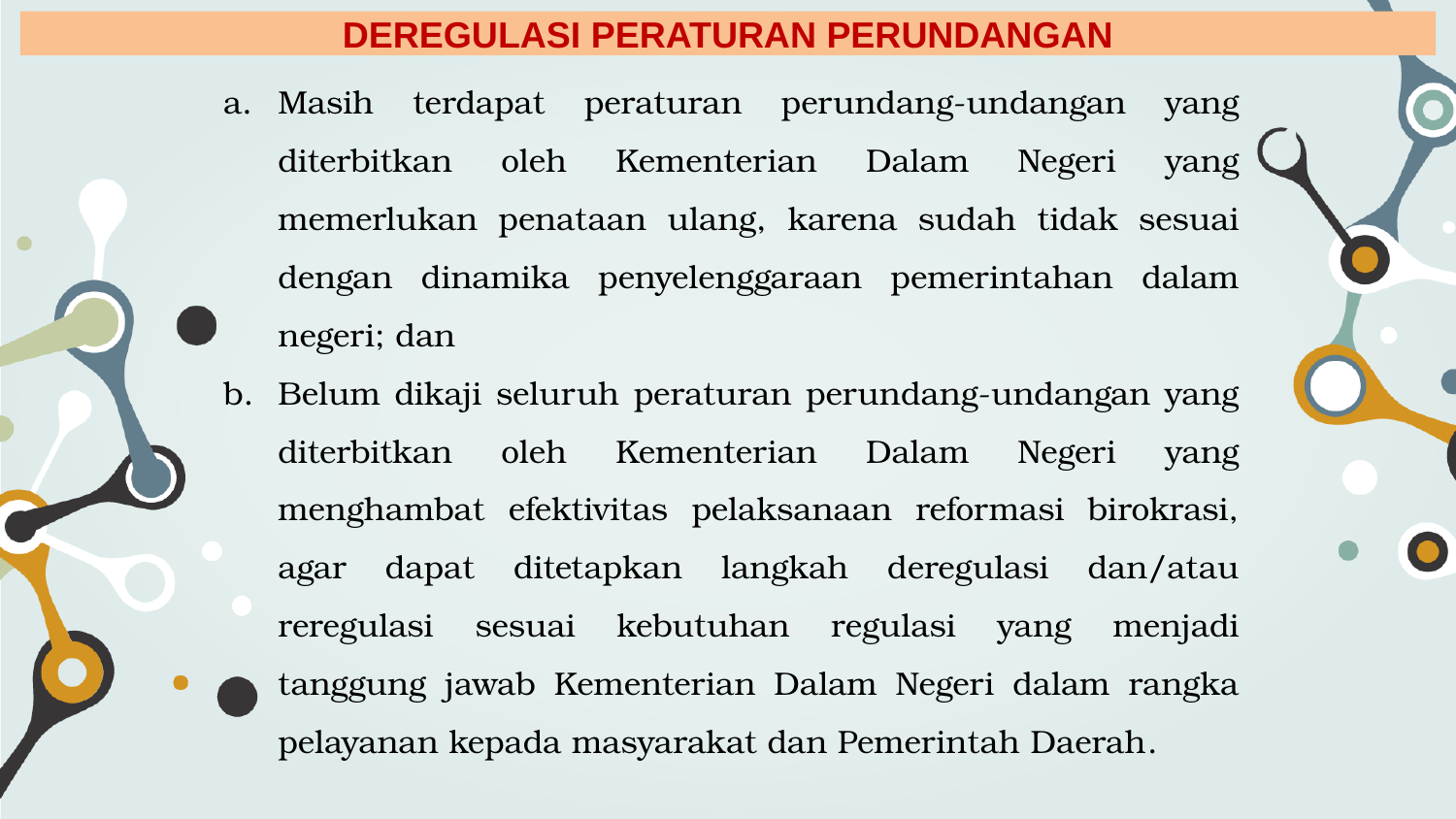

DEREGULASI PERATURAN PERUNDANGAN
Masih terdapat peraturan perundang-undangan yang diterbitkan oleh Kementerian Dalam Negeri yang memerlukan penataan ulang, karena sudah tidak sesuai dengan dinamika penyelenggaraan pemerintahan dalam negeri; dan
Belum dikaji seluruh peraturan perundang-undangan yang diterbitkan oleh Kementerian Dalam Negeri yang menghambat efektivitas pelaksanaan reformasi birokrasi, agar dapat ditetapkan langkah deregulasi dan/atau reregulasi sesuai kebutuhan regulasi yang menjadi tanggung jawab Kementerian Dalam Negeri dalam rangka pelayanan kepada masyarakat dan Pemerintah Daerah.